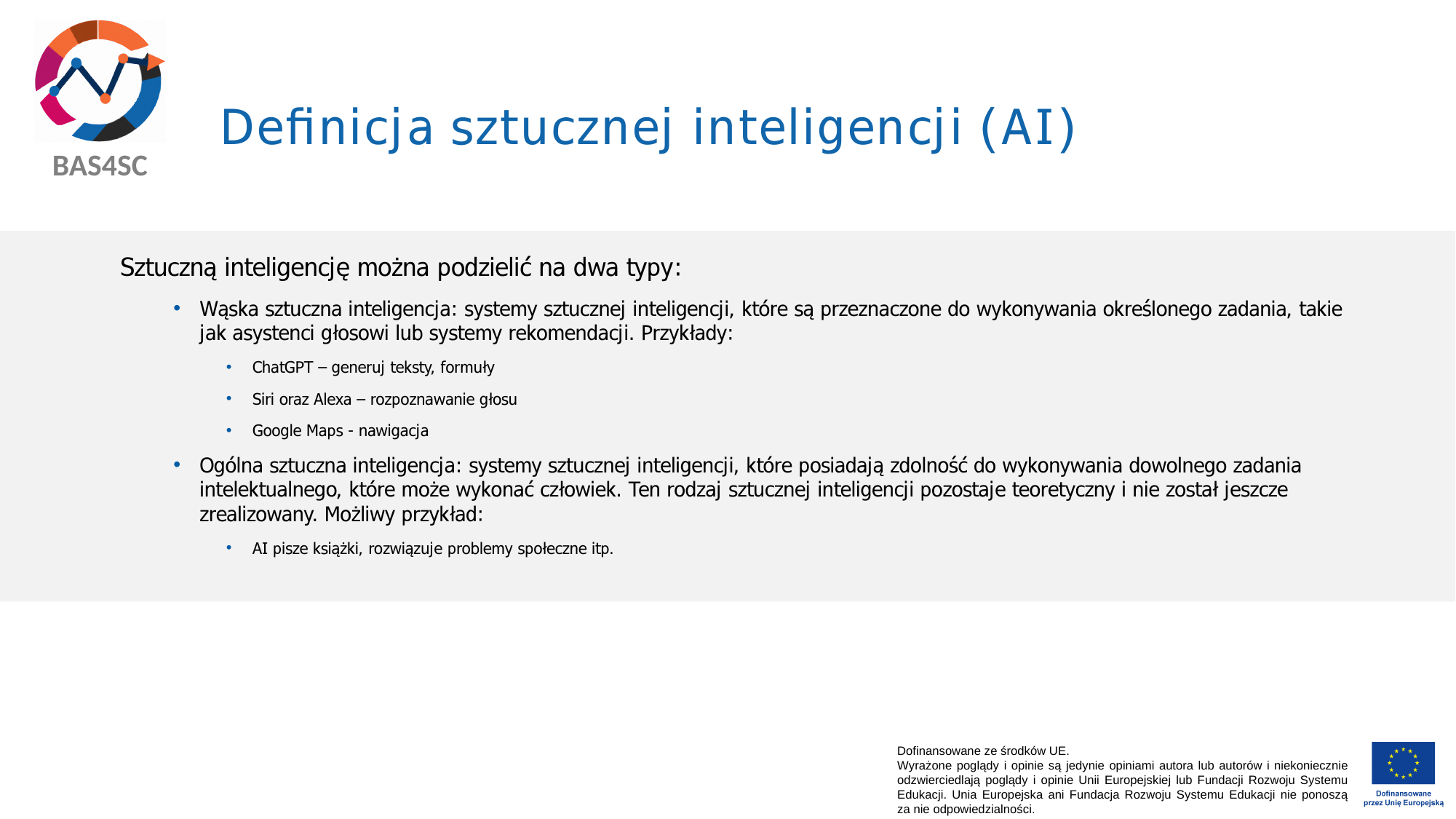

Definicja sztucznej inteligencji (AI)

Sztuczną inteligencję można podzielić na dwa typy:
Wąska sztuczna inteligencja: systemy sztucznej inteligencji, które są przeznaczone do wykonywania określonego zadania, takie jak asystenci głosowi lub systemy rekomendacji. Przykłady:
ChatGPT – generuj teksty, formuły
Siri oraz Alexa – rozpoznawanie głosu
Google Maps - nawigacja
Ogólna sztuczna inteligencja: systemy sztucznej inteligencji, które posiadają zdolność do wykonywania dowolnego zadania intelektualnego, które może wykonać człowiek. Ten rodzaj sztucznej inteligencji pozostaje teoretyczny i nie został jeszcze zrealizowany. Możliwy przykład:
AI pisze książki, rozwiązuje problemy społeczne itp.